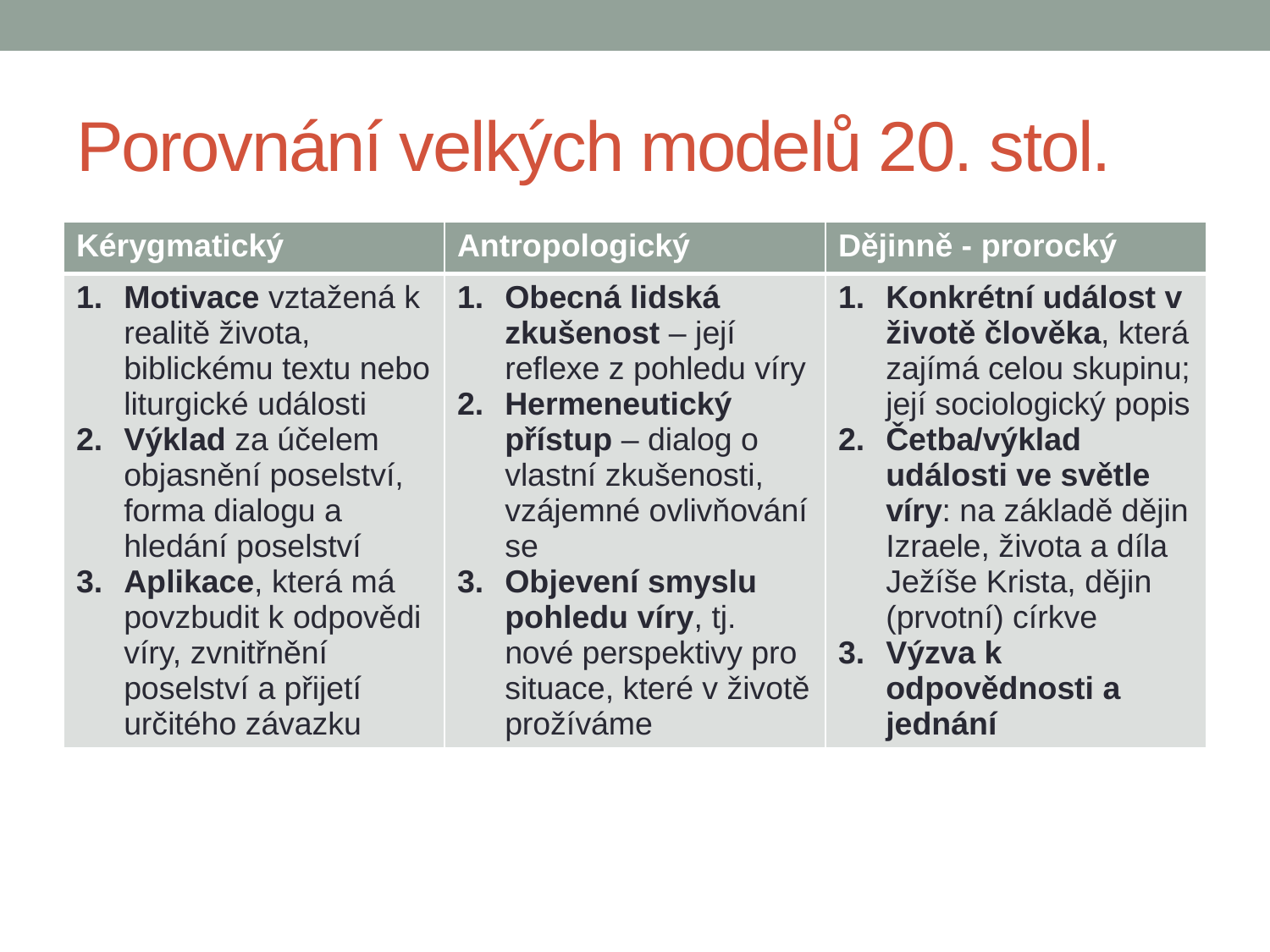

# Porovnání velkých modelů 20. stol.
| Kérygmatický | Antropologický | Dějinně - prorocký |
| --- | --- | --- |
| Motivace vztažená k realitě života, biblickému textu nebo liturgické události Výklad za účelem objasnění poselství, forma dialogu a hledání poselství Aplikace, která má povzbudit k odpovědi víry, zvnitřnění poselství a přijetí určitého závazku | Obecná lidská zkušenost – její reflexe z pohledu víry Hermeneutický přístup – dialog o vlastní zkušenosti, vzájemné ovlivňování se Objevení smyslu pohledu víry, tj. nové perspektivy pro situace, které v životě prožíváme | Konkrétní událost v životě člověka, která zajímá celou skupinu; její sociologický popis Četba/výklad události ve světle víry: na základě dějin Izraele, života a díla Ježíše Krista, dějin (prvotní) církve Výzva k odpovědnosti a jednání |